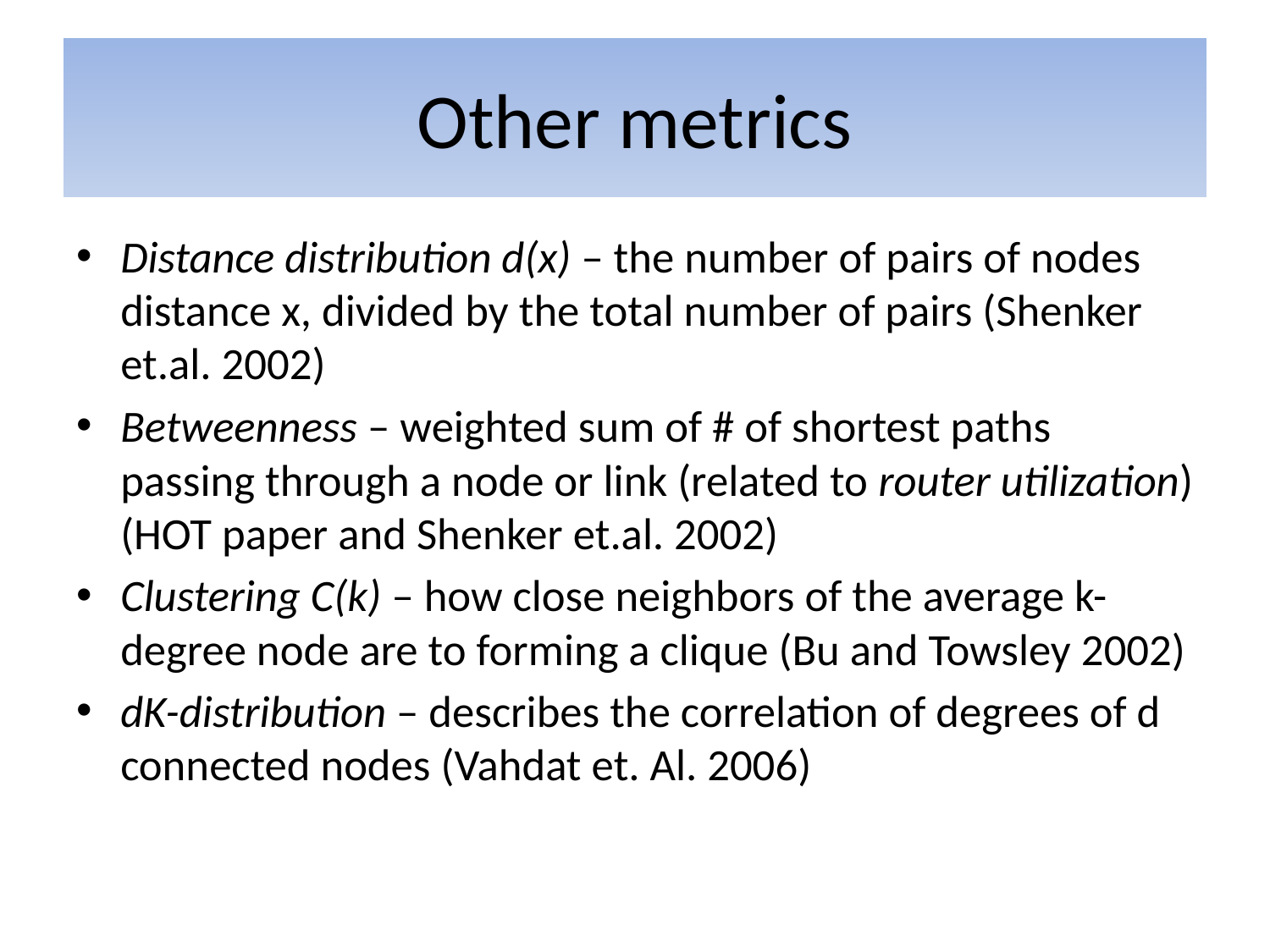

# Other metrics
Distance distribution d(x) – the number of pairs of nodes distance x, divided by the total number of pairs (Shenker et.al. 2002)
Betweenness – weighted sum of # of shortest paths passing through a node or link (related to router utilization) (HOT paper and Shenker et.al. 2002)
Clustering C(k) – how close neighbors of the average k-degree node are to forming a clique (Bu and Towsley 2002)
dK-distribution – describes the correlation of degrees of d connected nodes (Vahdat et. Al. 2006)